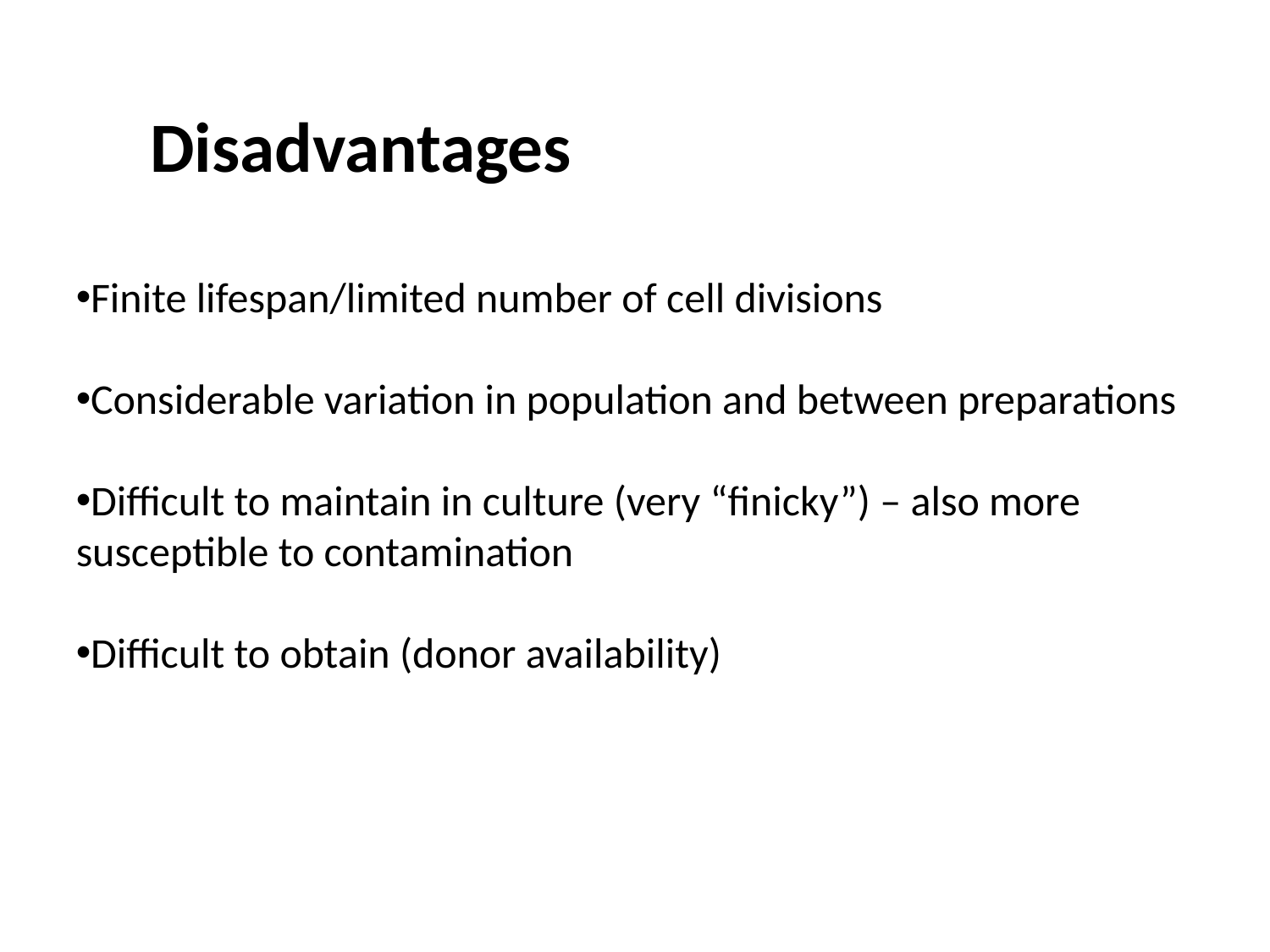

Disadvantages
Finite lifespan/limited number of cell divisions

Considerable variation in population and between preparations

Difficult to maintain in culture (very “finicky”) – also more susceptible to contamination

Difficult to obtain (donor availability)